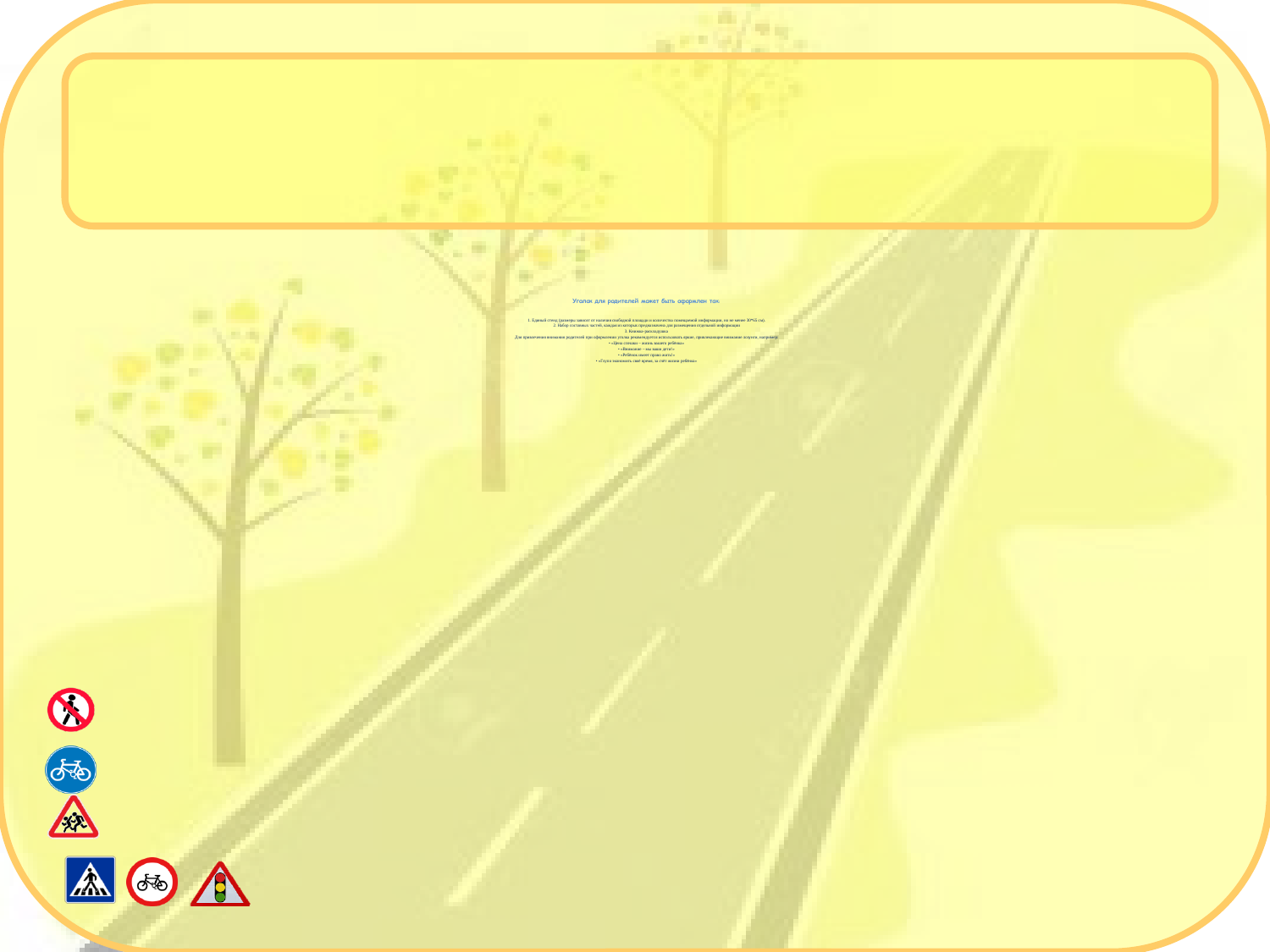

# Уголок для родителей может быть оформлен так: 1. Единый стенд (размеры зависят от наличия свободной площади и количества помещаемой информации, но не менее 30*65 см). 2. Набор составных частей, каждая из которых предназначена для размещения отдельной информации 3. Книжка-раскладушка Для привлечения внимания родителей при оформлении уголка рекомендуется использовать яркие, привлекающие внимание лозунги, например: • «Цена спешки – жизнь вашего ребёнка» • «Внимание – мы ваши дети!» • «Ребёнок имеет право жить!» • «Глупо экономить своё время, за счёт жизни ребёнка»